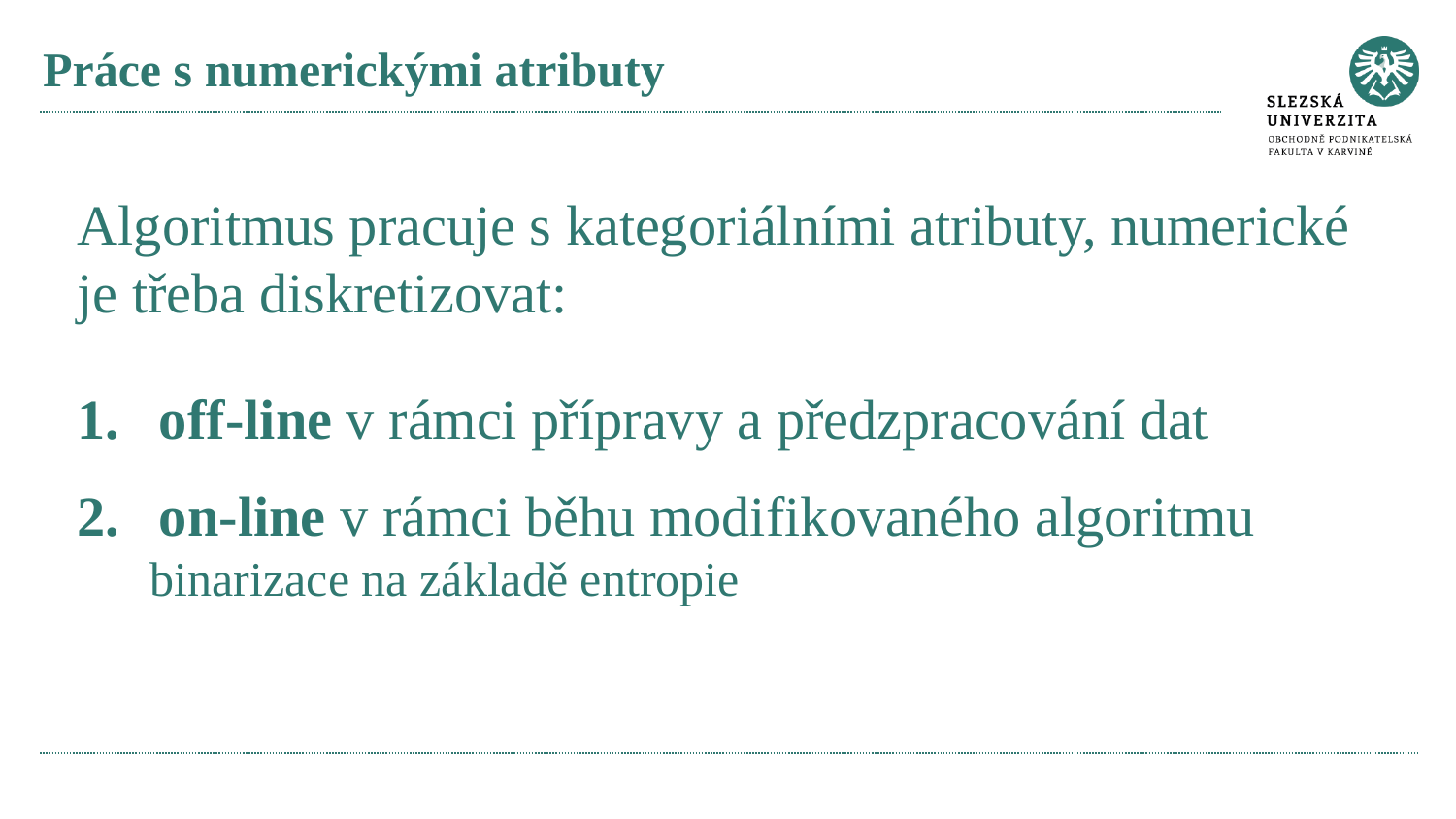

# Práce s numerickými atributy
Algoritmus pracuje s kategoriálními atributy, numerické je třeba diskretizovat:

off-line v rámci přípravy a předzpracování dat

on-line v rámci běhu modifikovaného algoritmu
binarizace na základě entropie